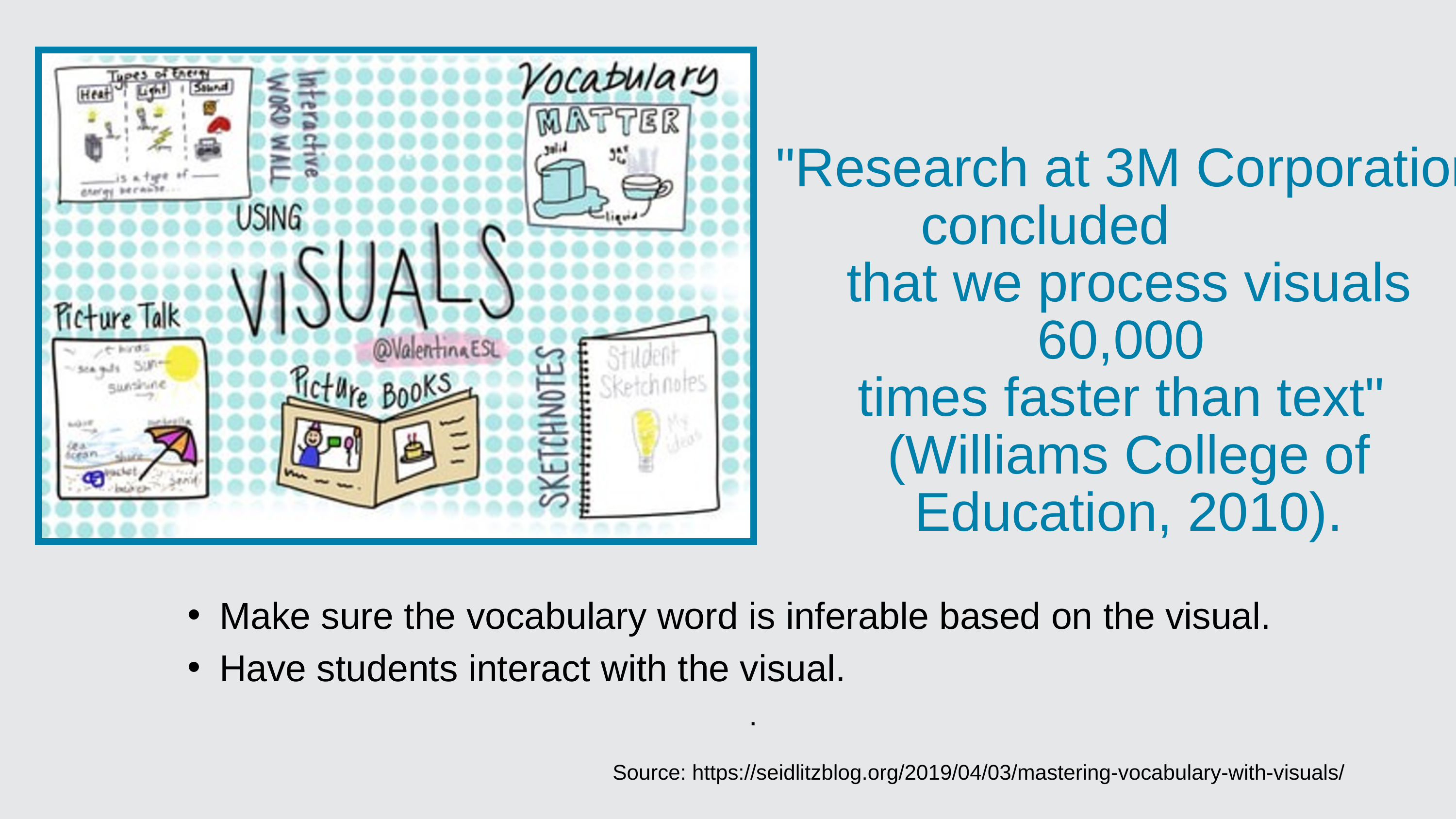

"Research at 3M Corporation concluded
that we process visuals 60,000
times faster than text"
(Williams College of Education, 2010).
Make sure the vocabulary word is inferable based on the visual.​​
Have students interact with the visual.​
.
Source: https://seidlitzblog.org/2019/04/03/mastering-vocabulary-with-visuals/